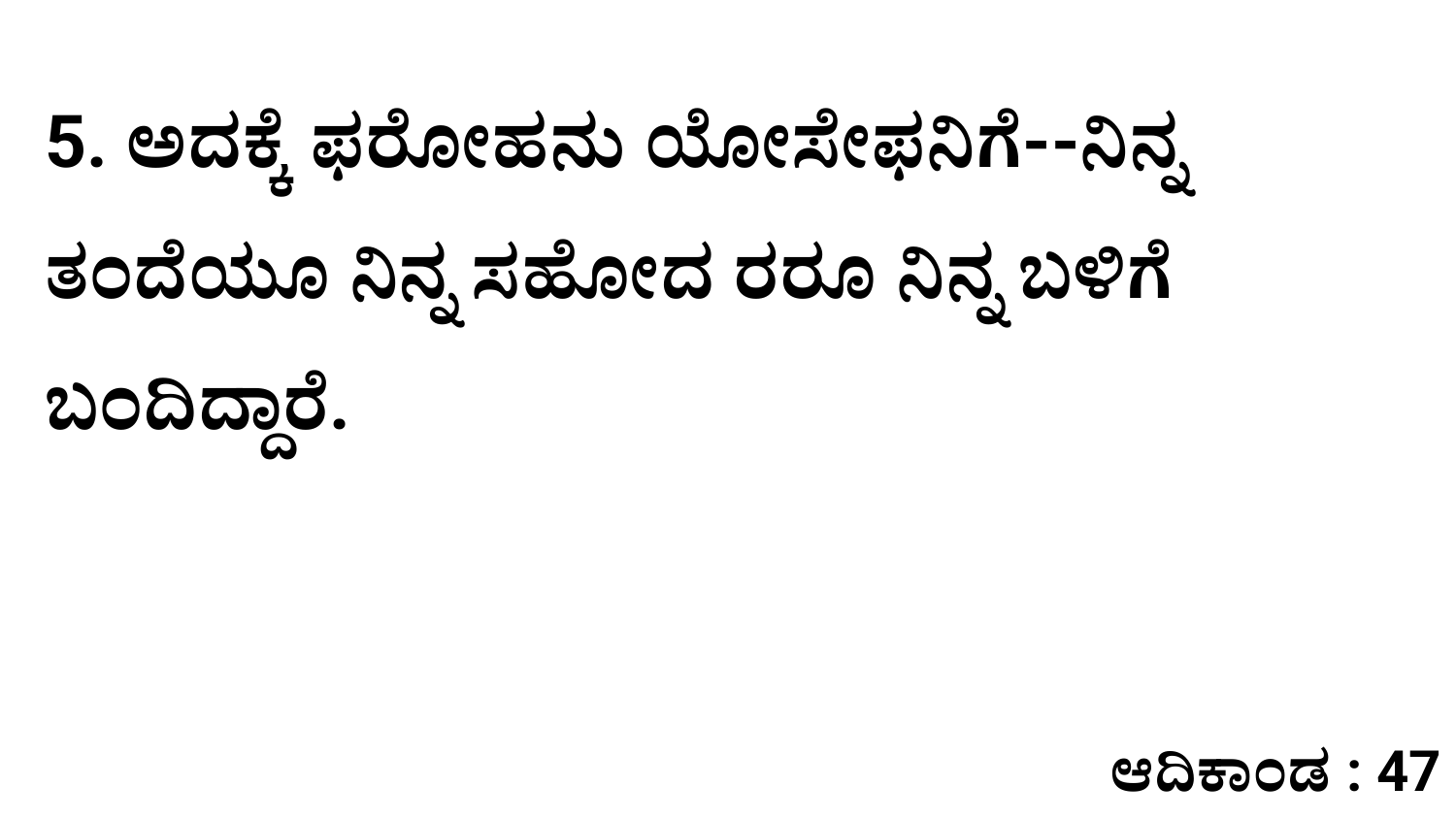

5. ಅದಕ್ಕೆ ಫರೋಹನು ಯೋಸೇಫನಿಗೆ--ನಿನ್ನ ತಂದೆಯೂ ನಿನ್ನ ಸಹೋದ ರರೂ ನಿನ್ನ ಬಳಿಗೆ ಬಂದಿದ್ದಾರೆ.
ಆದಿಕಾಂಡ : 47